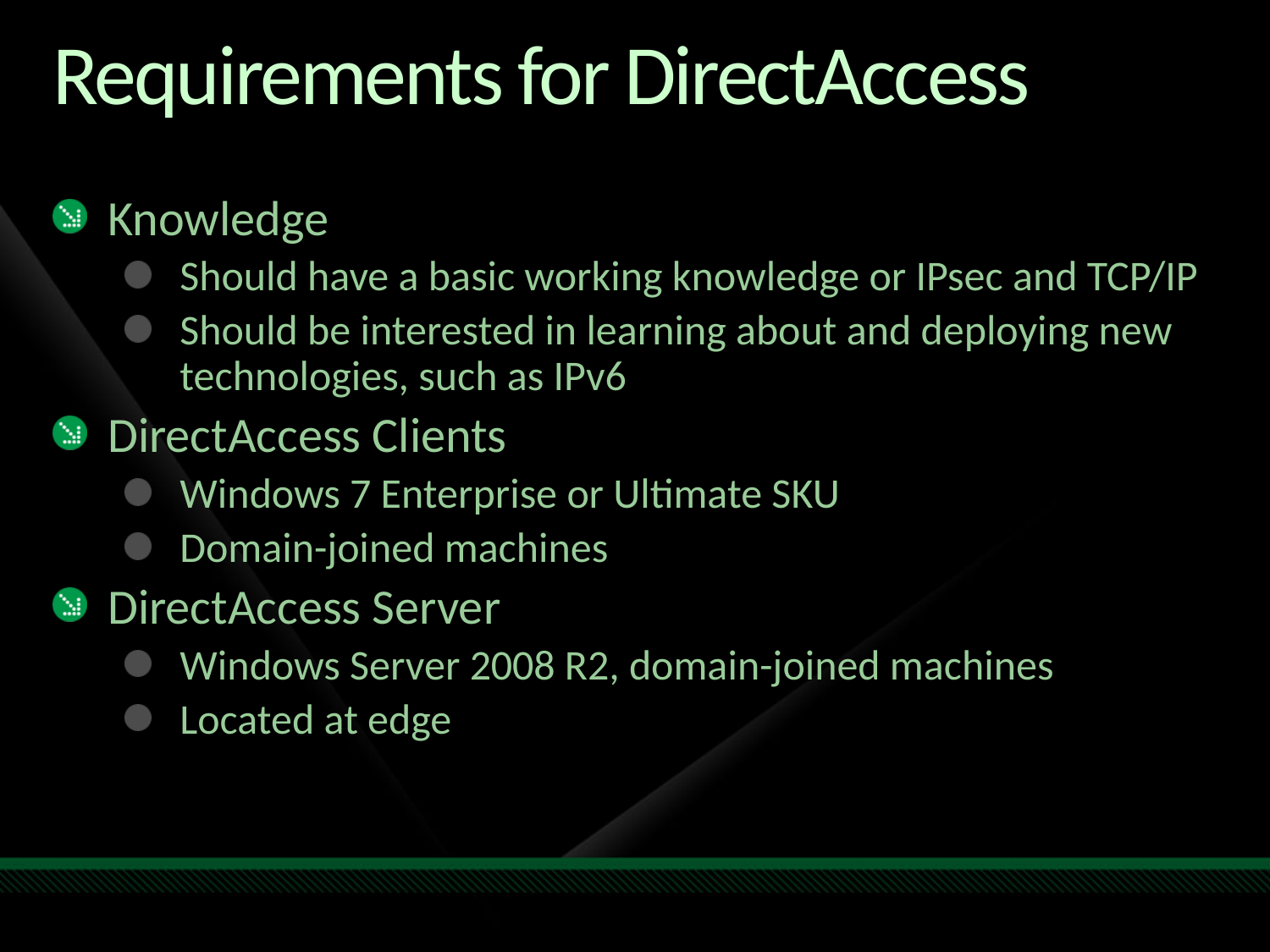

# Requirements for DirectAccess
Knowledge
Should have a basic working knowledge or IPsec and TCP/IP
Should be interested in learning about and deploying new technologies, such as IPv6
DirectAccess Clients
Windows 7 Enterprise or Ultimate SKU
Domain-joined machines
DirectAccess Server
Windows Server 2008 R2, domain-joined machines
Located at edge